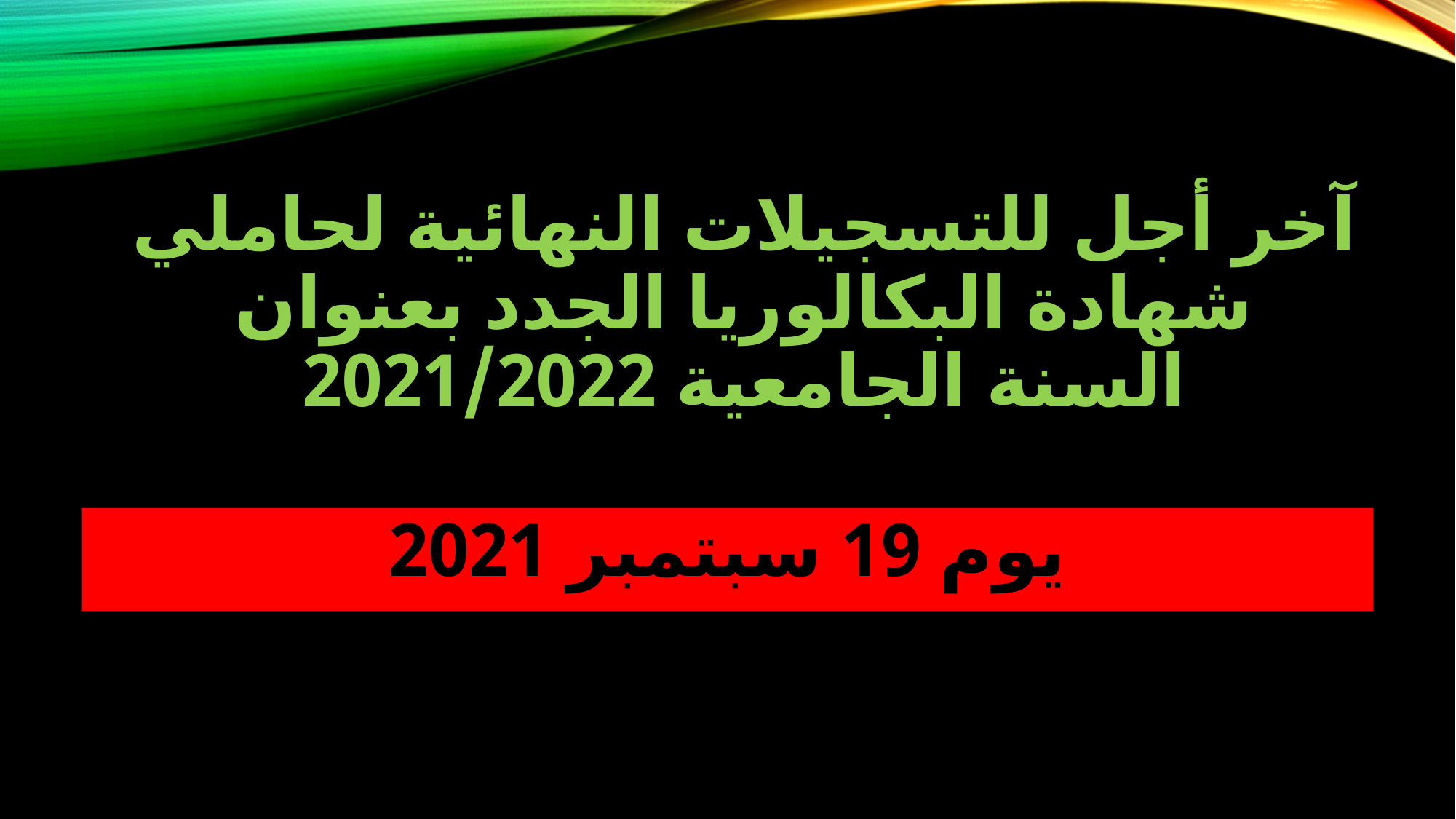

# آخر أجل للتسجيلات النهائية لحاملي شهادة البكالوريا الجدد بعنوان السنة الجامعية 2021/2022
يوم 19 سبتمبر 2021